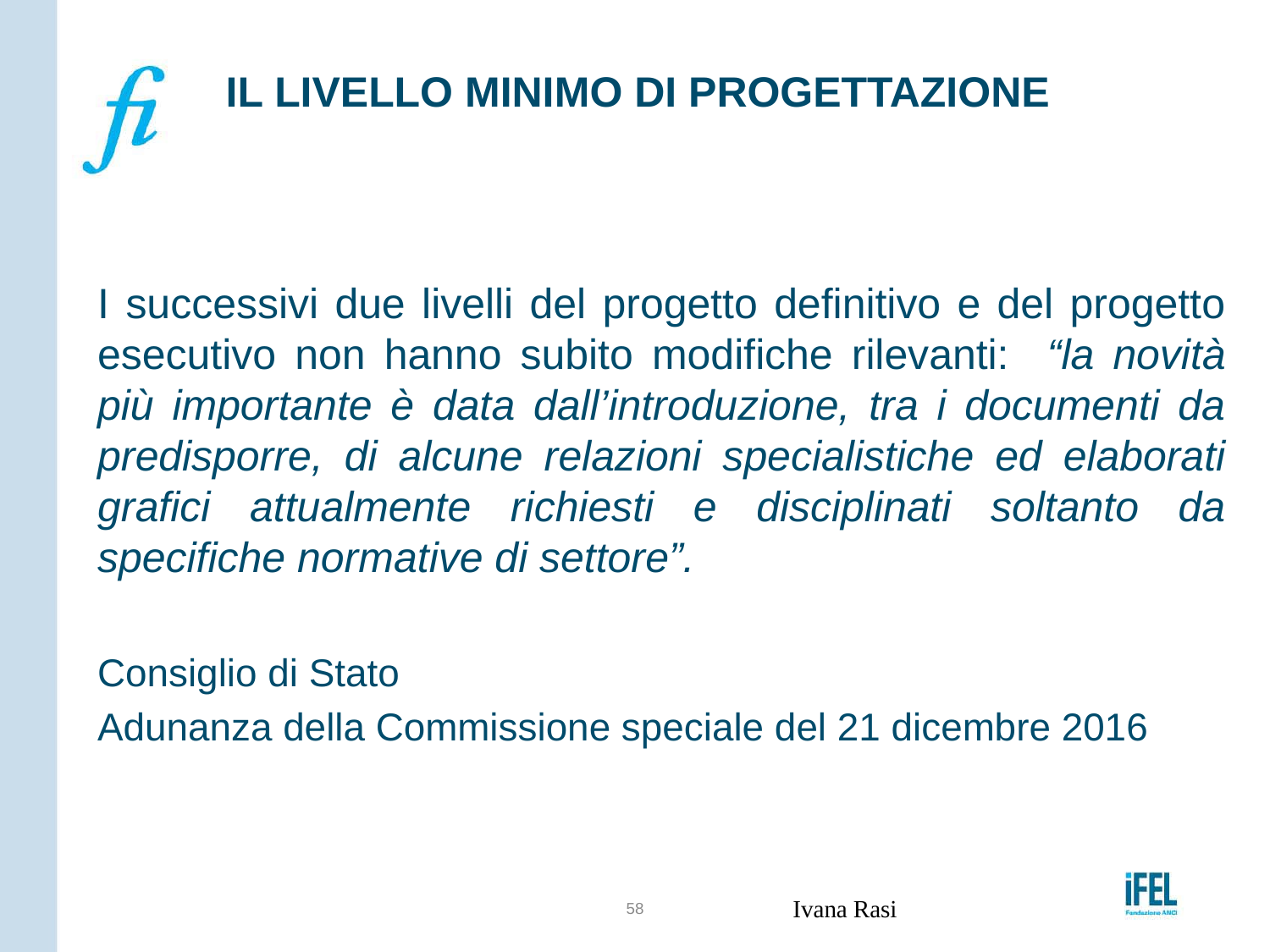

# IL LIVELLO MINIMO DI PROGETTAZIONE

I successivi due livelli del progetto definitivo e del progetto esecutivo non hanno subito modifiche rilevanti:  “la novità più importante è data dall’introduzione, tra i documenti da predisporre, di alcune relazioni specialistiche ed elaborati grafici attualmente richiesti e disciplinati soltanto da specifiche normative di settore”.

Consiglio di Stato
Adunanza della Commissione speciale del 21 dicembre 2016
58
Ivana Rasi